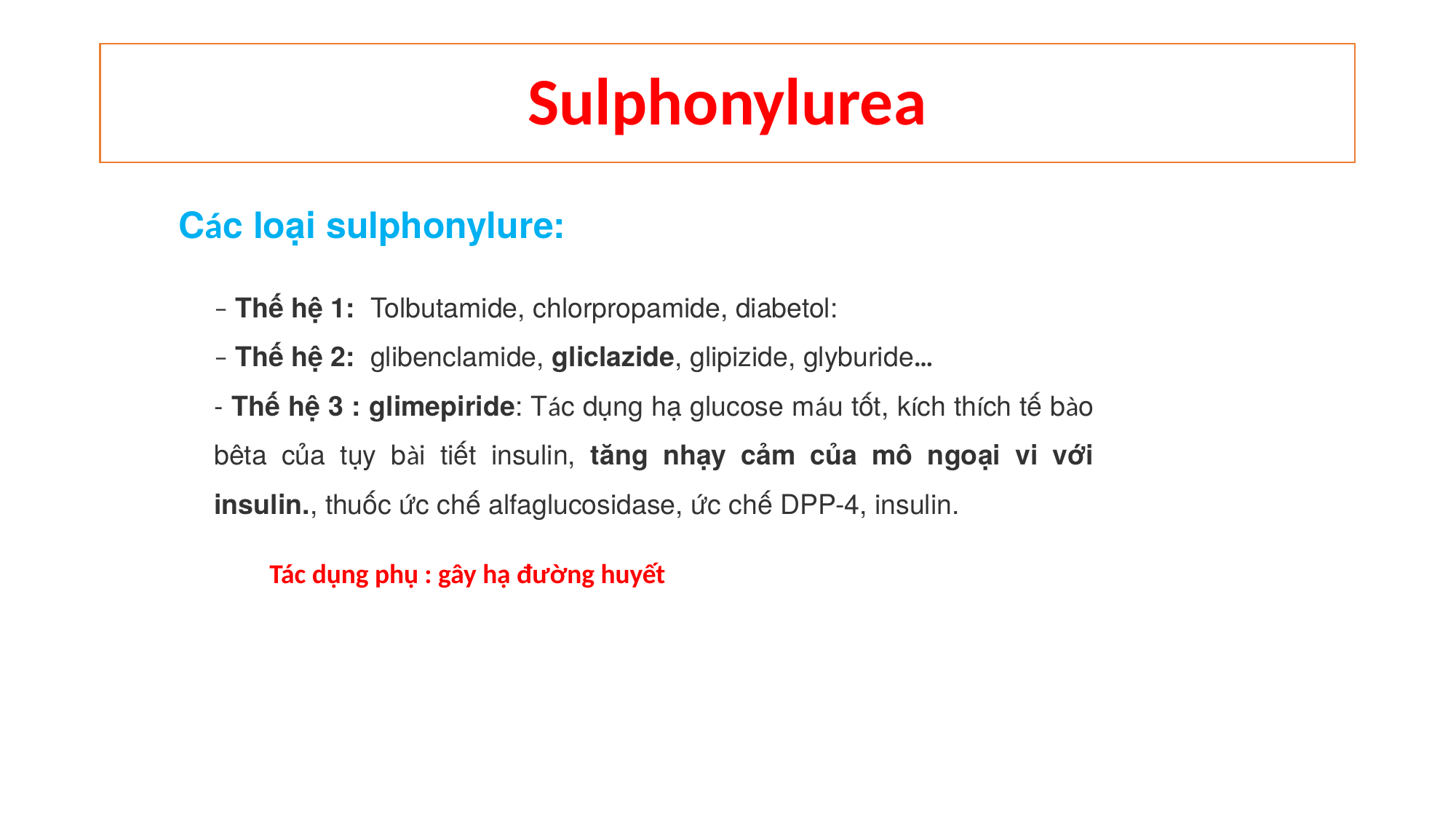

# Sulphonylurea
Các loại sulphonylure:

– Thế hệ 1:  Tolbutamide, chlorpropamide, diabetol:
– Thế hệ 2:  glibenclamide, gliclazide, glipizide, glyburide…
- Thế hệ 3 : glimepiride: Tác dụng hạ glucose máu tốt, kích thích tế bào bêta của tụy bài tiết insulin, tăng nhạy cảm của mô ngoại vi với insulin., thuốc ức chế alfaglucosidase, ức chế DPP-4, insulin.
Tác dụng phụ : gây hạ đường huyết